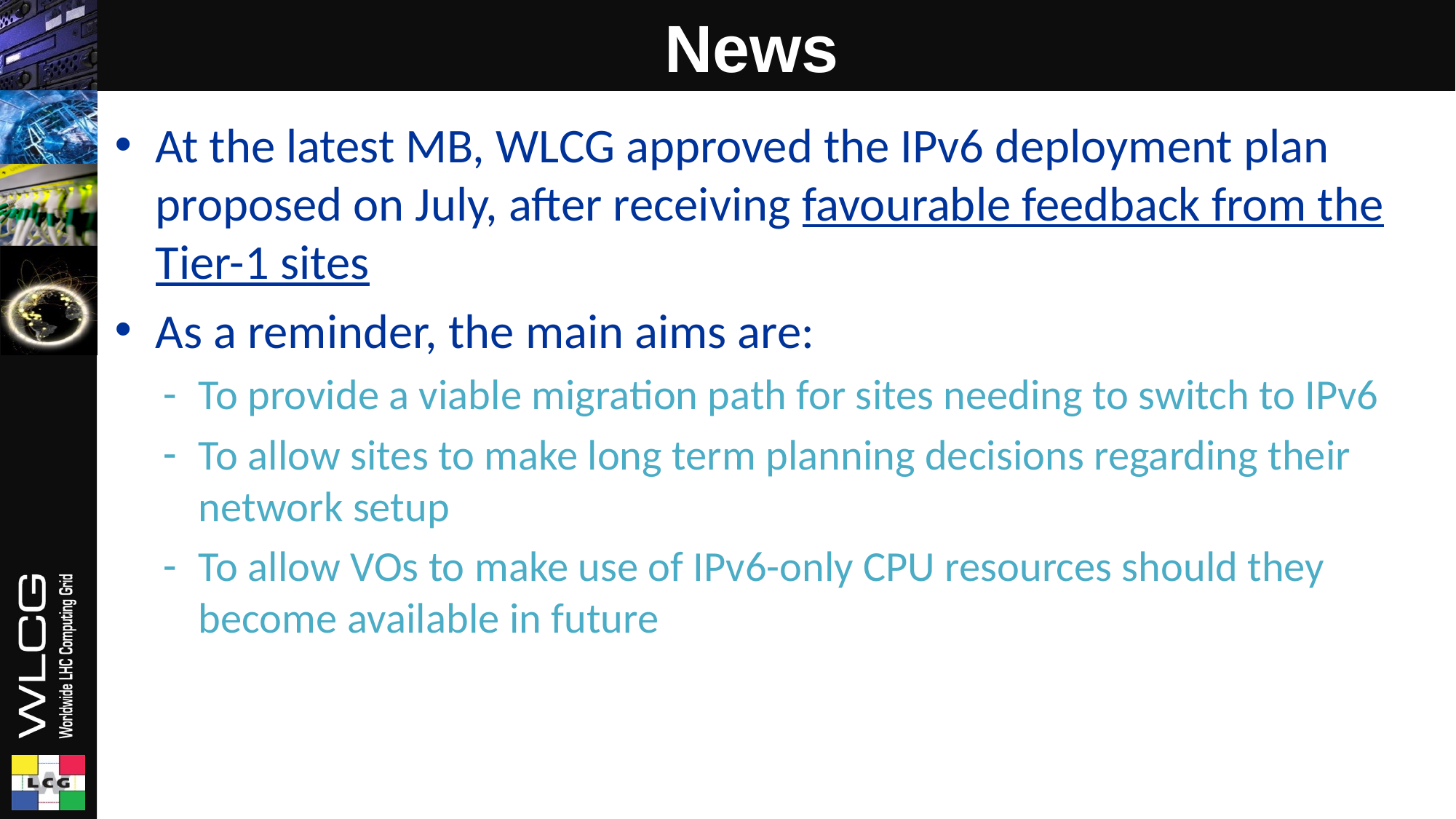

# News
At the latest MB, WLCG approved the IPv6 deployment plan proposed on July, after receiving favourable feedback from the Tier-1 sites
As a reminder, the main aims are:
To provide a viable migration path for sites needing to switch to IPv6
To allow sites to make long term planning decisions regarding their network setup
To allow VOs to make use of IPv6-only CPU resources should they become available in future